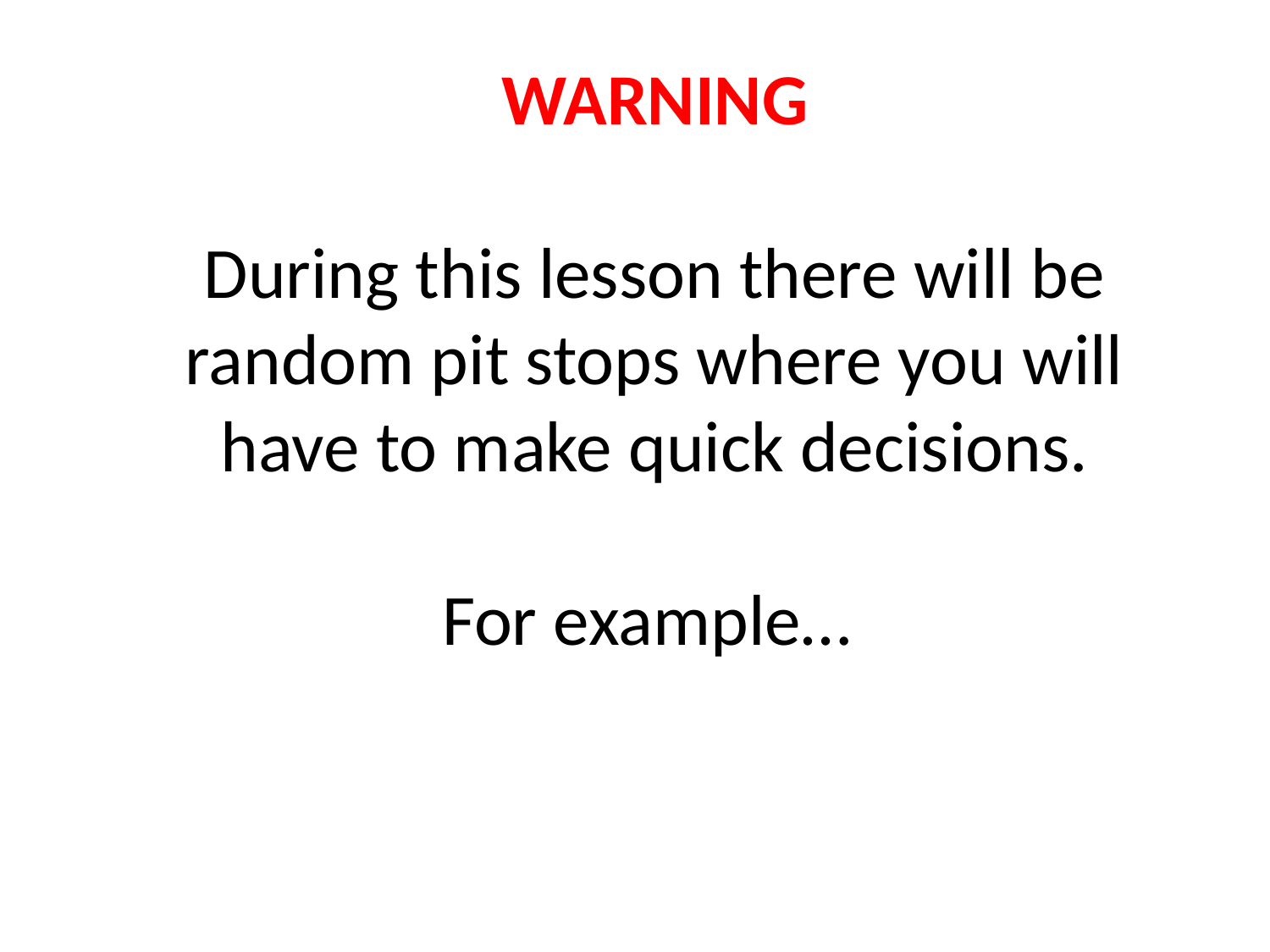

# WARNING During this lesson there will be random pit stops where you will have to make quick decisions. For example…